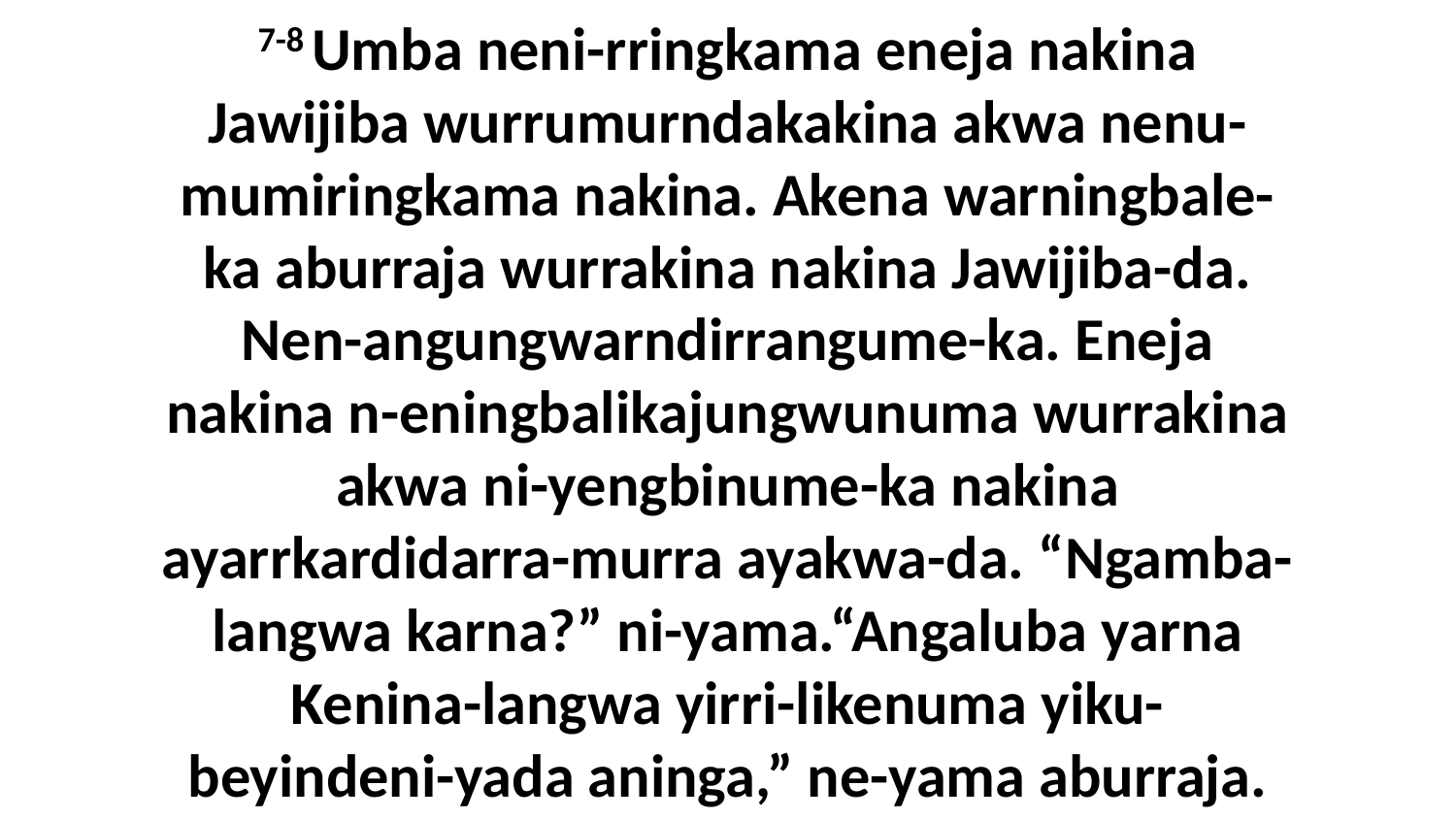

7-8 Umba neni-rringkama eneja nakina Jawijiba wurrumurndakakina akwa nenu-mumiringkama nakina. Akena warningbale-ka aburraja wurrakina nakina Jawijiba-da. Nen-angungwarndirrangume-ka. Eneja nakina n-eningbalikajungwunuma wurrakina akwa ni-yengbinume-ka nakina ayarrkardidarra-murra ayakwa-da. “Ngamba-langwa karna?” ni-yama.“Angaluba yarna Kenina-langwa yirri-likenuma yiku-beyindeni-yada aninga,” ne-yama aburraja.